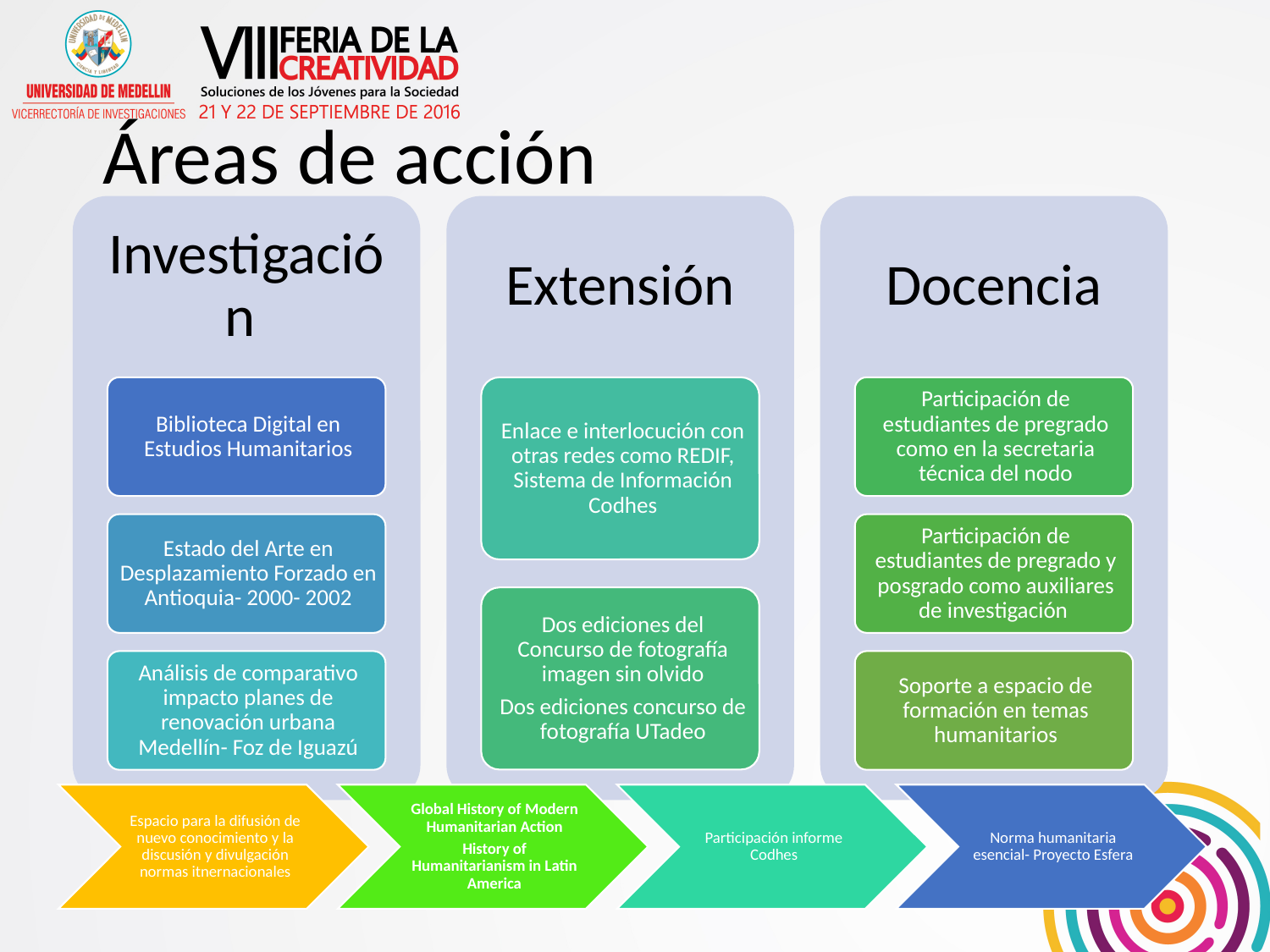

# Áreas de acción
Investigación
Biblioteca Digital en Estudios Humanitarios
Estado del Arte en Desplazamiento Forzado en Antioquia- 2000- 2002
Análisis de comparativo impacto planes de renovación urbana Medellín- Foz de Iguazú
Extensión
Enlace e interlocución con otras redes como REDIF, Sistema de Información Codhes
Dos ediciones del Concurso de fotografía imagen sin olvido
Dos ediciones concurso de fotografía UTadeo
Docencia
Participación de estudiantes de pregrado como en la secretaria técnica del nodo
Participación de estudiantes de pregrado y posgrado como auxiliares de investigación
Soporte a espacio de formación en temas humanitarios
Espacio para la difusión de nuevo conocimiento y la discusión y divulgación normas itnernacionales
Global History of Modern Humanitarian Action
History of Humanitarianism in Latin America
Participación informe Codhes
Norma humanitaria esencial- Proyecto Esfera